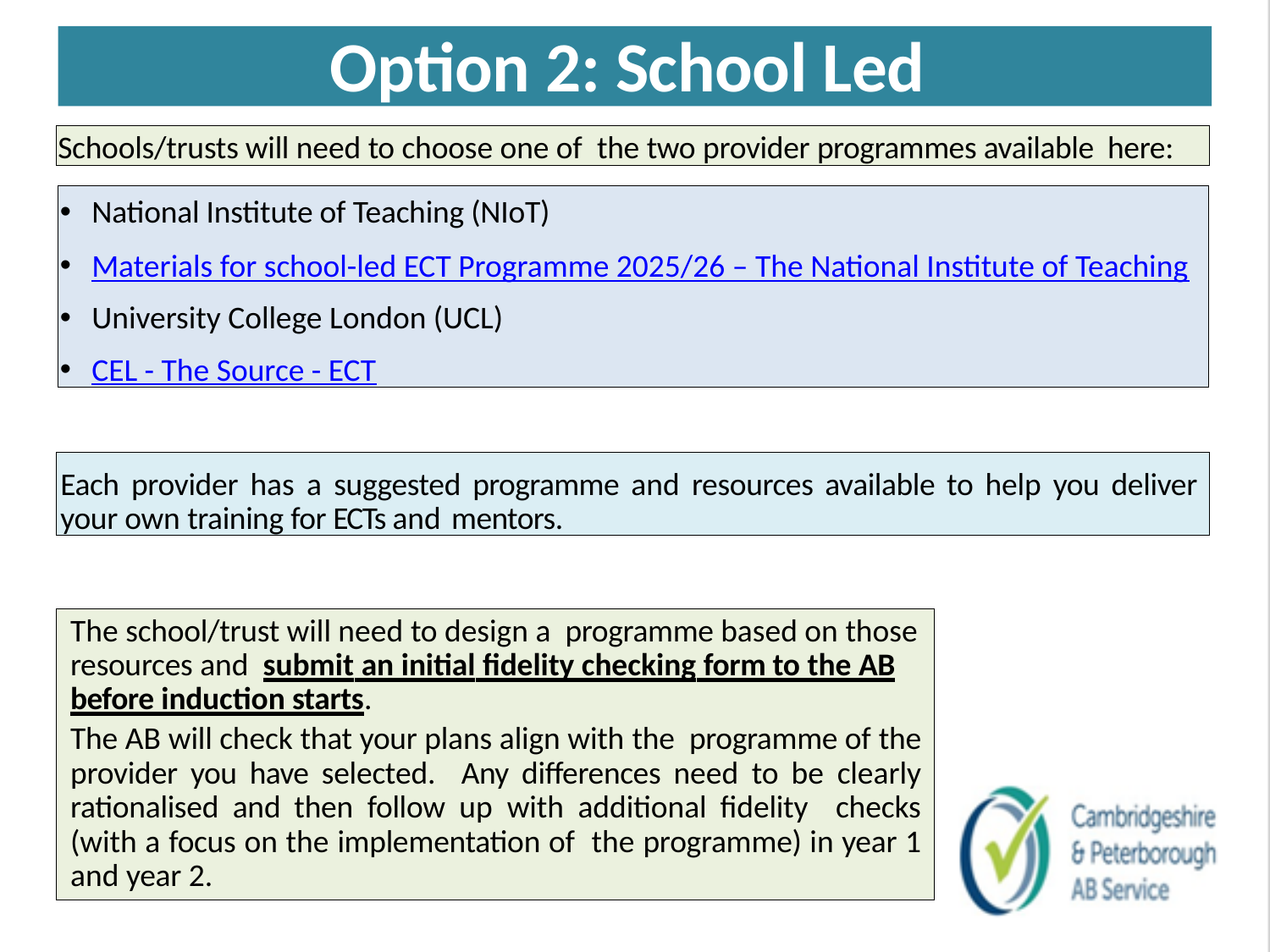

Option 2: School Led
Schools/trusts will need to choose one of  the two provider programmes available  here:
National Institute of Teaching (NIoT)
Materials for school-led ECT Programme 2025/26 – The National Institute of Teaching
University College London (UCL)
CEL - The Source - ECT
Each provider has a suggested programme and resources available to help you deliver  your own training for ECTs and mentors.
The school/trust will need to design a  programme based on those resources and  submit an initial fidelity checking form to the AB before induction starts.
The AB will check that your plans align with the  programme of the provider you have selected.  Any differences need to be clearly rationalised and then follow up with additional fidelity  checks (with a focus on the implementation of  the programme) in year 1 and year 2.